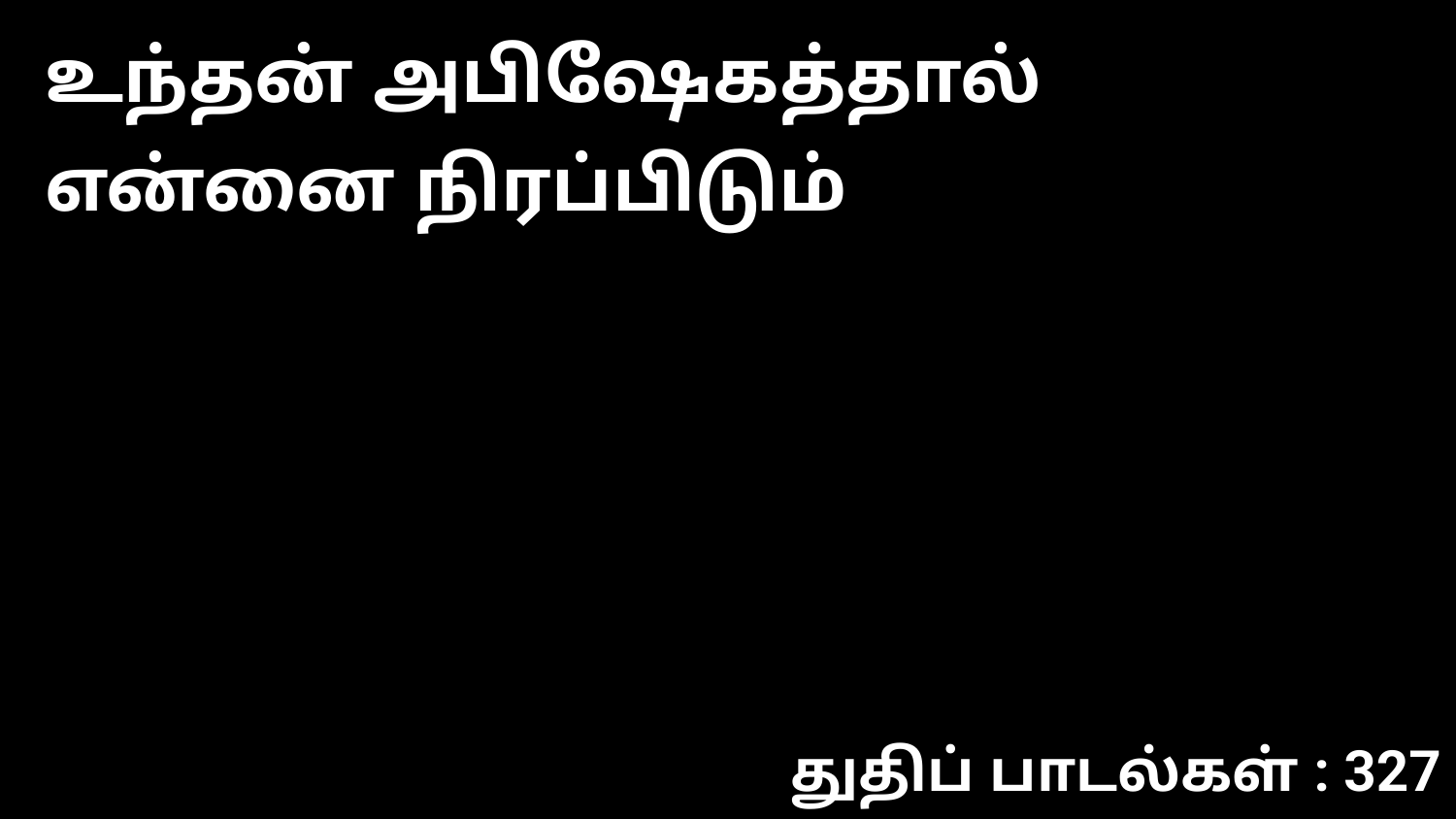

உந்தன் அபிஷேகத்தால் என்னை நிரப்பிடும்
துதிப் பாடல்கள் : 327